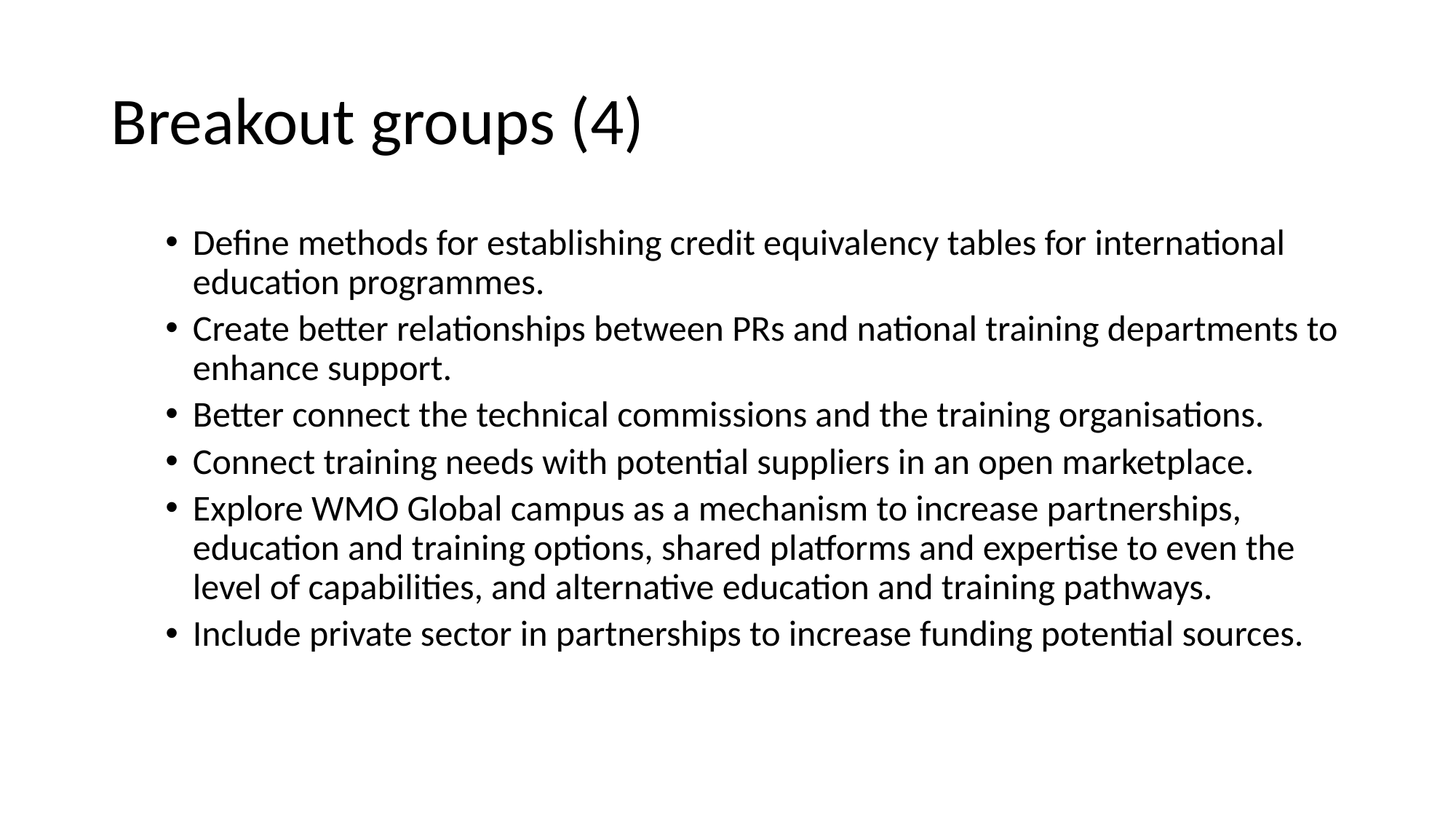

# Breakout groups (4)
Define methods for establishing credit equivalency tables for international education programmes.
Create better relationships between PRs and national training departments to enhance support.
Better connect the technical commissions and the training organisations.
Connect training needs with potential suppliers in an open marketplace.
Explore WMO Global campus as a mechanism to increase partnerships, education and training options, shared platforms and expertise to even the level of capabilities, and alternative education and training pathways.
Include private sector in partnerships to increase funding potential sources.